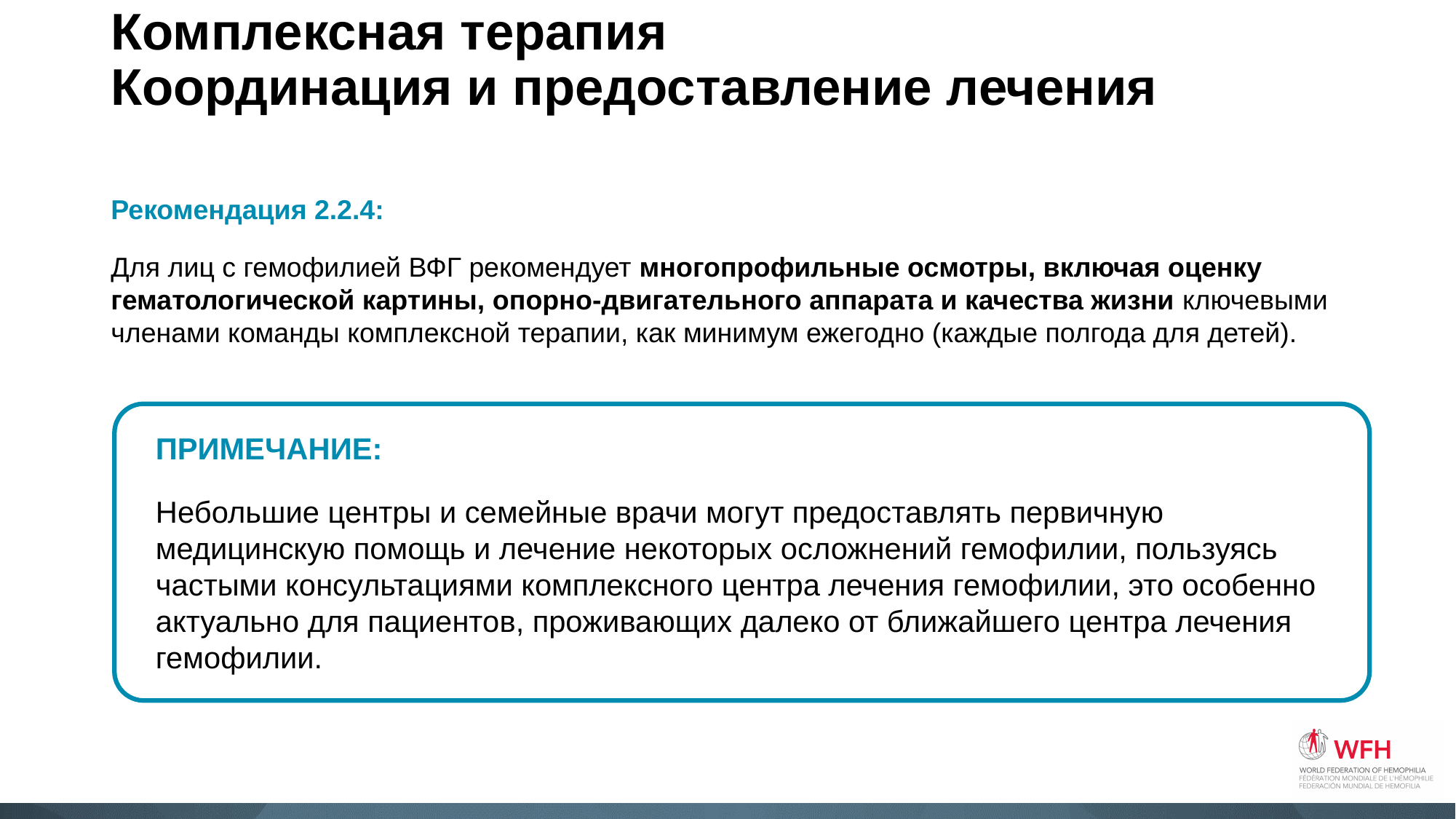

# Комплексная терапия Координация и предоставление лечения
Рекомендация 2.2.4:
Для лиц с гемофилией ВФГ рекомендует многопрофильные осмотры, включая оценку гематологической картины, опорно-двигательного аппарата и качества жизни ключевыми членами команды комплексной терапии, как минимум ежегодно (каждые полгода для детей).

ПРИМЕЧАНИЕ:
Небольшие центры и семейные врачи могут предоставлять первичную медицинскую помощь и лечение некоторых осложнений гемофилии, пользуясь частыми консультациями комплексного центра лечения гемофилии, это особенно актуально для пациентов, проживающих далеко от ближайшего центра лечения гемофилии.